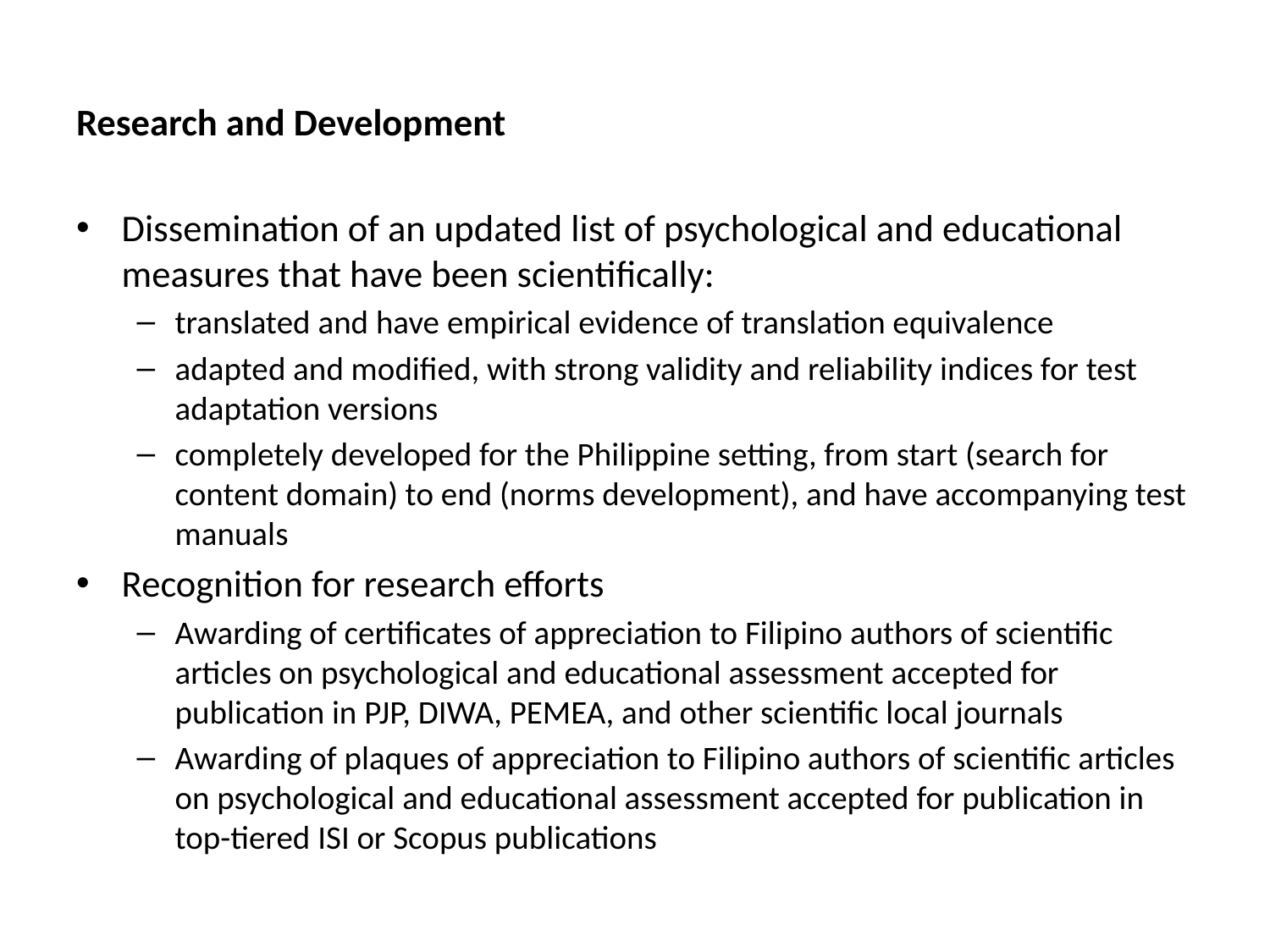

Research and Development

Dissemination of an updated list of psychological and educational measures that have been scientifically:
translated and have empirical evidence of translation equivalence
adapted and modified, with strong validity and reliability indices for test adaptation versions
completely developed for the Philippine setting, from start (search for content domain) to end (norms development), and have accompanying test manuals
Recognition for research efforts
Awarding of certificates of appreciation to Filipino authors of scientific articles on psychological and educational assessment accepted for publication in PJP, DIWA, PEMEA, and other scientific local journals
Awarding of plaques of appreciation to Filipino authors of scientific articles on psychological and educational assessment accepted for publication in top-tiered ISI or Scopus publications